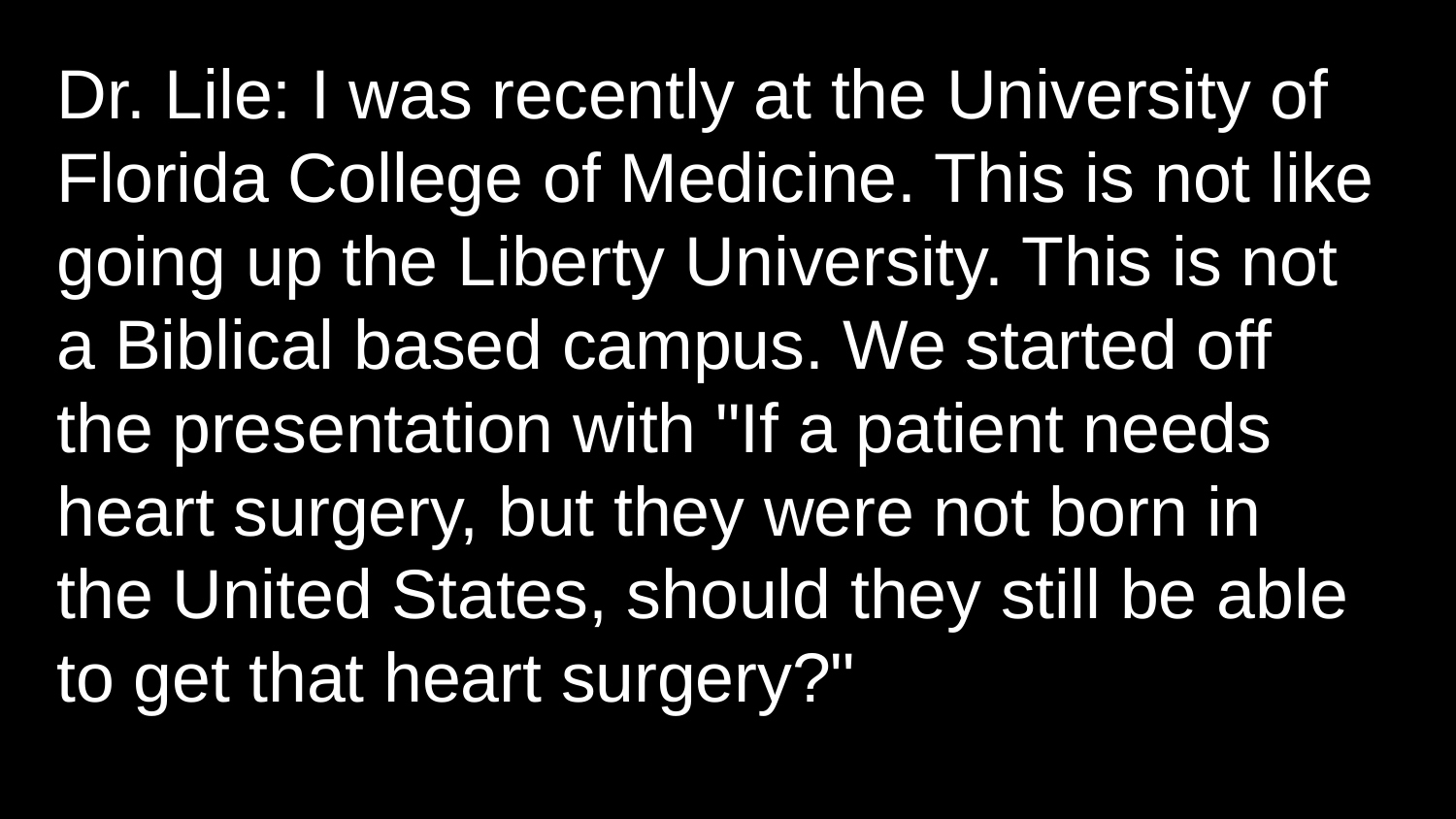

Dr. Lile: I was recently at the University of Florida College of Medicine. This is not like going up the Liberty University. This is not a Biblical based campus. We started off the presentation with "If a patient needs heart surgery, but they were not born in the United States, should they still be able to get that heart surgery?"